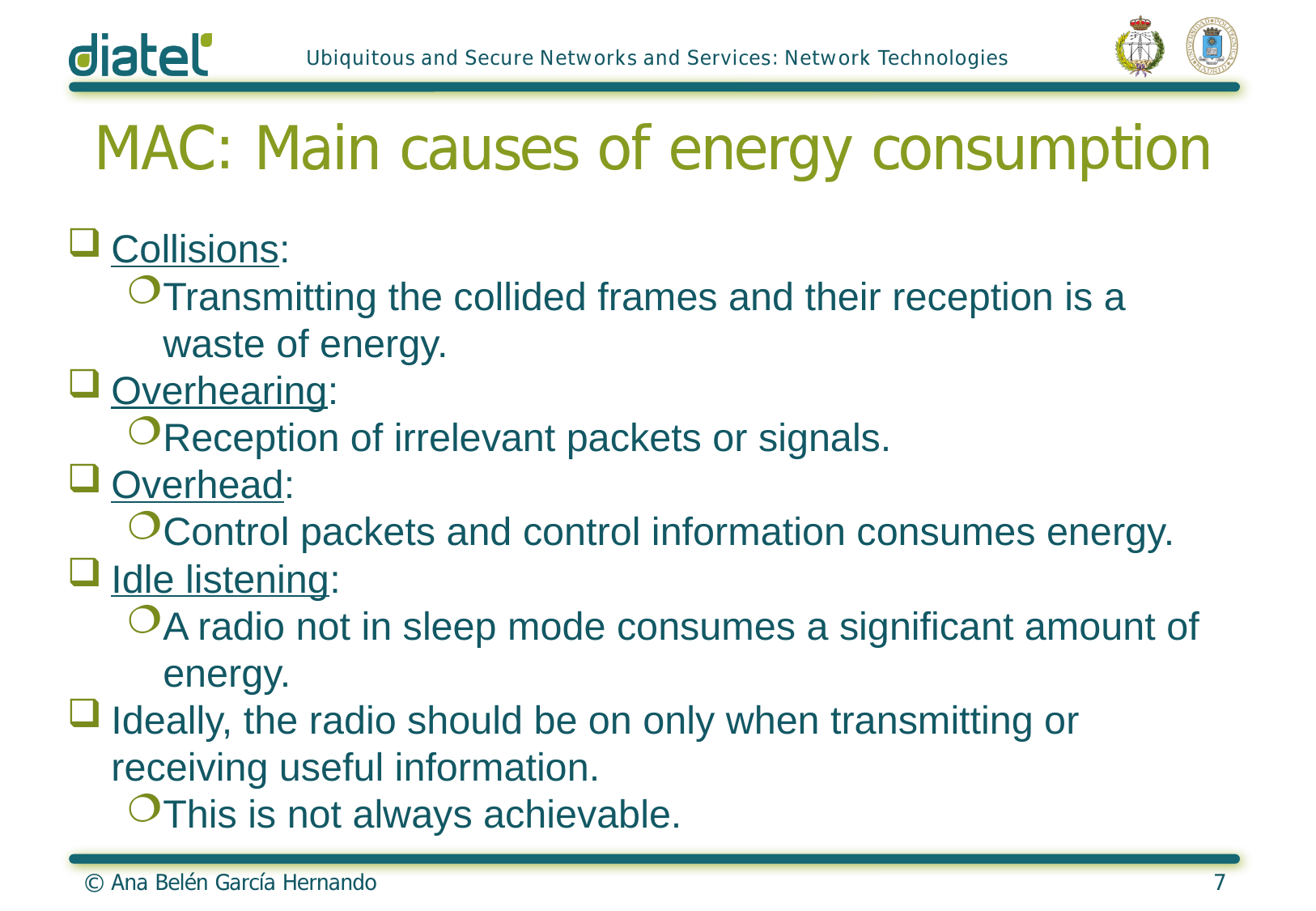

# MAC: Main causes of energy consumption
Collisions:
Transmitting the collided frames and their reception is a waste of energy.
Overhearing:
Reception of irrelevant packets or signals.
Overhead:
Control packets and control information consumes energy.
Idle listening:
A radio not in sleep mode consumes a significant amount of energy.
Ideally, the radio should be on only when transmitting or receiving useful information.
This is not always achievable.